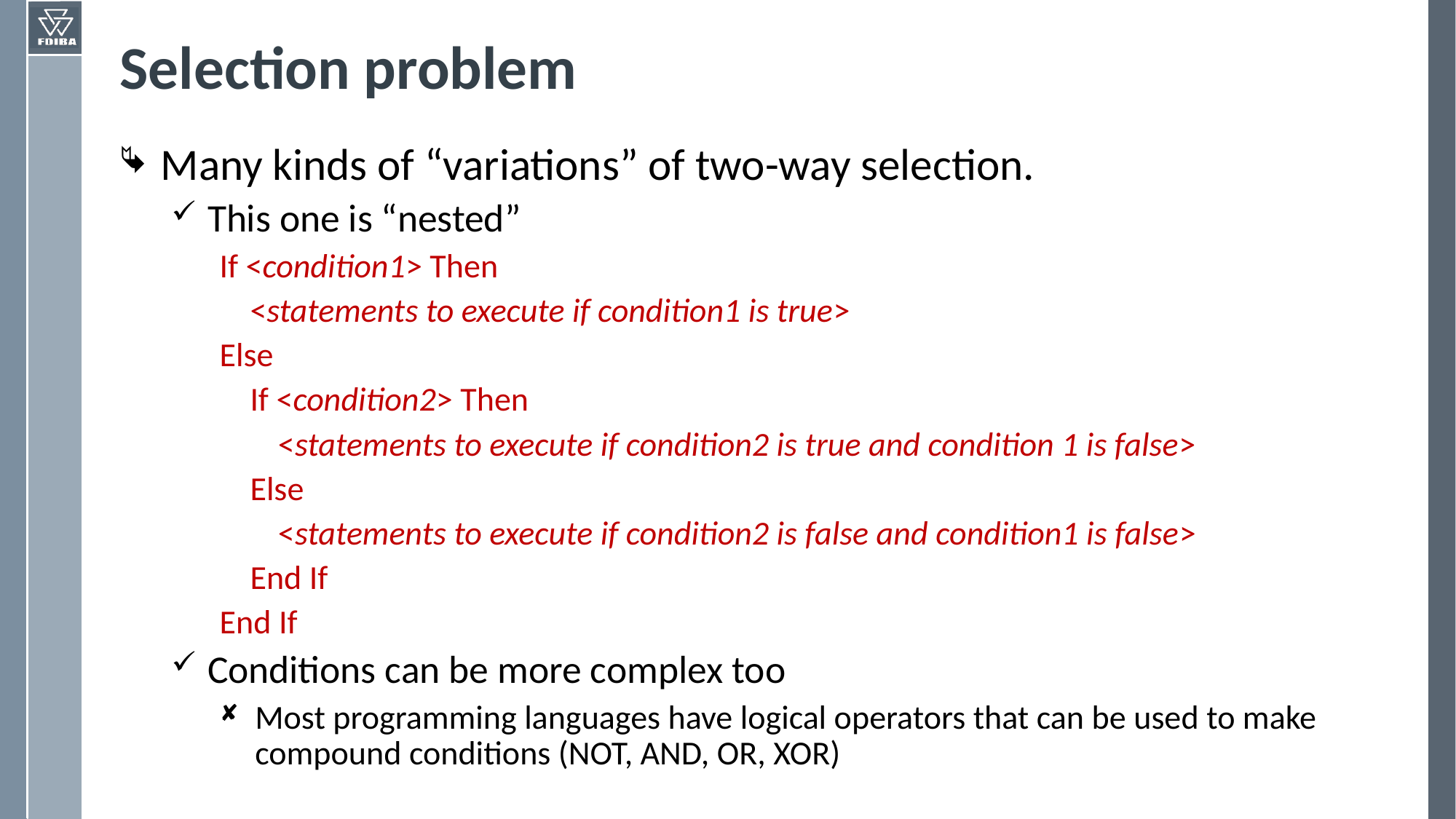

# Selection problem
Many kinds of “variations” of two-way selection.
This one is “nested”
If <condition1> Then
    <statements to execute if condition1 is true>
Else
    If <condition2> Then
	   <statements to execute if condition2 is true and condition 1 is false>
    Else
	   <statements to execute if condition2 is false and condition1 is false>
    End If
End If
Conditions can be more complex too
Most programming languages have logical operators that can be used to make compound conditions (NOT, AND, OR, XOR)